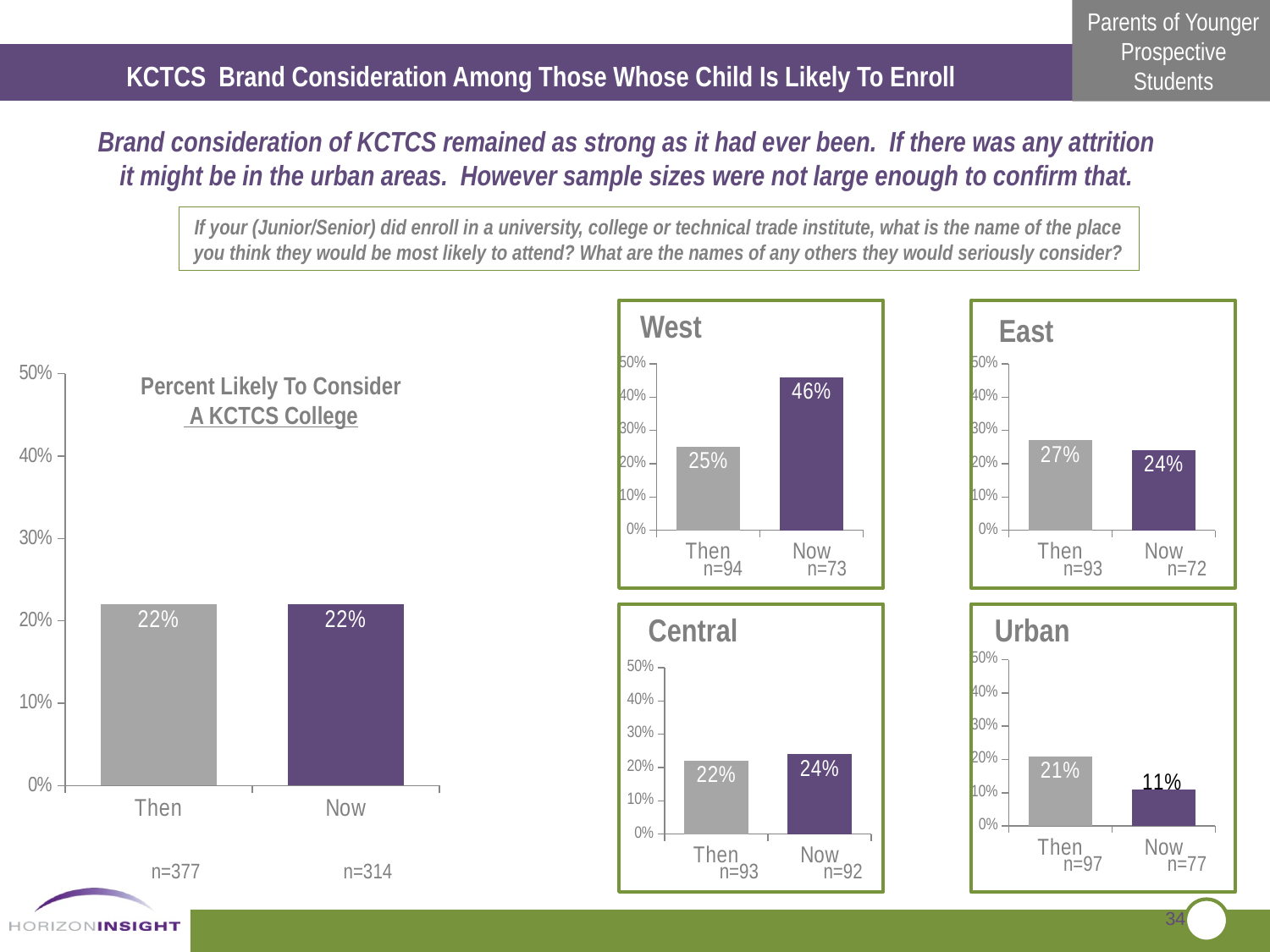

KCTCS  Brand Consideration Among Those Whose Child Is Likely To Enroll
Brand consideration of KCTCS remained as strong as it had ever been.  If there was any attrition it might be in the urban areas.  However sample sizes were not large enough to confirm that.
If your (Junior/Senior) did enroll in a university, college or technical trade institute, what is the name of the place you think they would be most likely to attend? What are the names of any others they would seriously consider?

West

East

### Chart

| Category | Series 1 |
|---|---|
| Then | 0.25 |
| Now | 0.46 |

### Chart

| Category | Series 1 |
|---|---|
| Then | 0.27 |
| Now | 0.2400000000000002 |

### Chart

| Category | Series 1 |
|---|---|
| Then | 0.22 |
| Now | 0.22 |
Percent Likely To Consider
 A KCTCS College
n=94
n=73
n=93
n=72

Central

Urban

### Chart

| Category | Series 1 |
|---|---|
| Then | 0.21000000000000021 |
| Now | 0.11 |

### Chart

| Category | Series 1 |
|---|---|
| Then | 0.22 |
| Now | 0.2400000000000002 |
n=97
n=77
n=377
n=314
n=93
n=92